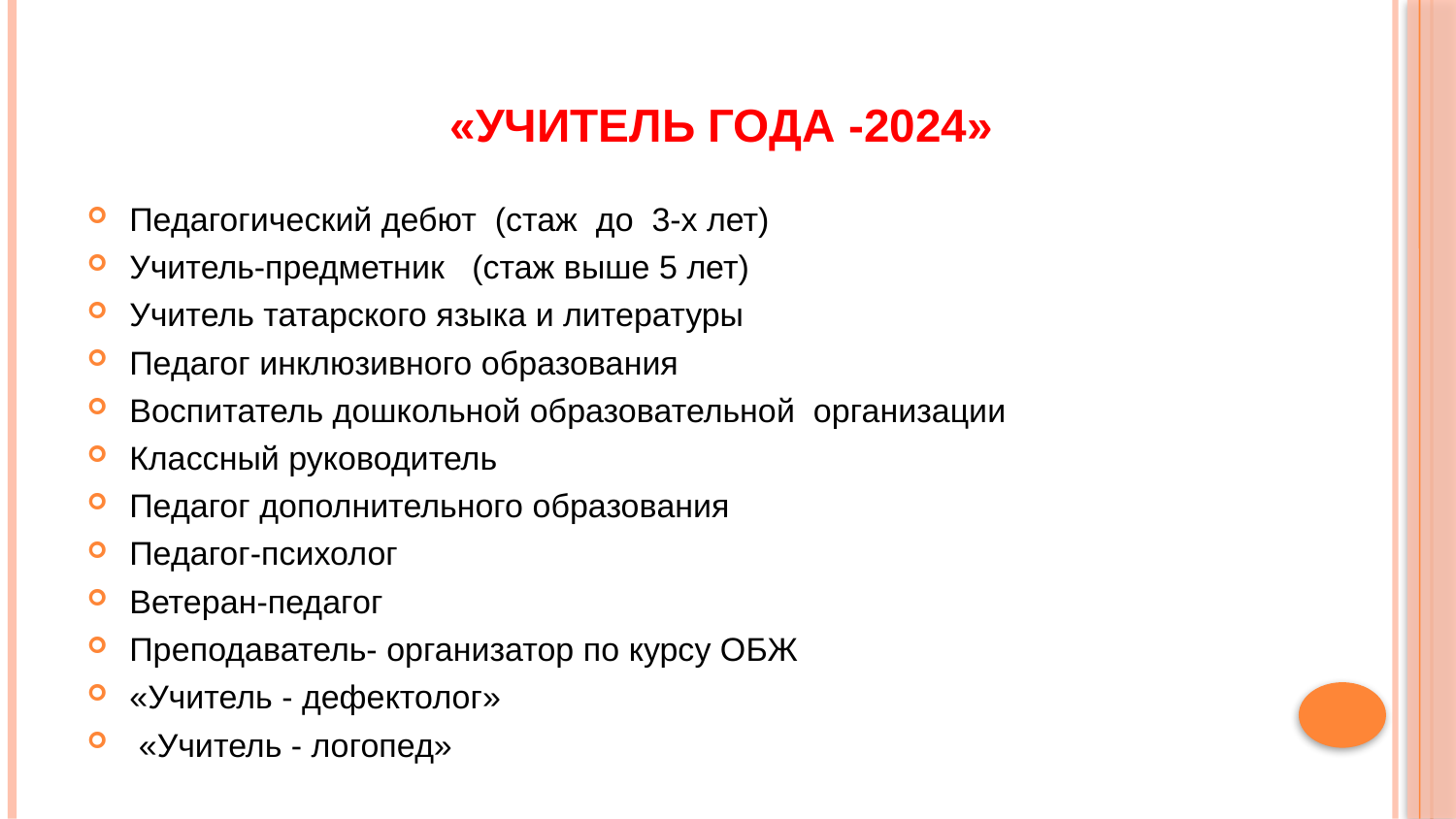

# «Учитель года -2024»
Педагогический дебют  (стаж  до  3-х лет)
Учитель-предметник   (стаж выше 5 лет)
Учитель татарского языка и литературы
Педагог инклюзивного образования
Воспитатель дошкольной образовательной  организации
Классный руководитель
Педагог дополнительного образования
Педагог-психолог
Ветеран-педагог
Преподаватель- организатор по курсу ОБЖ
«Учитель - дефектолог»
 «Учитель - логопед»